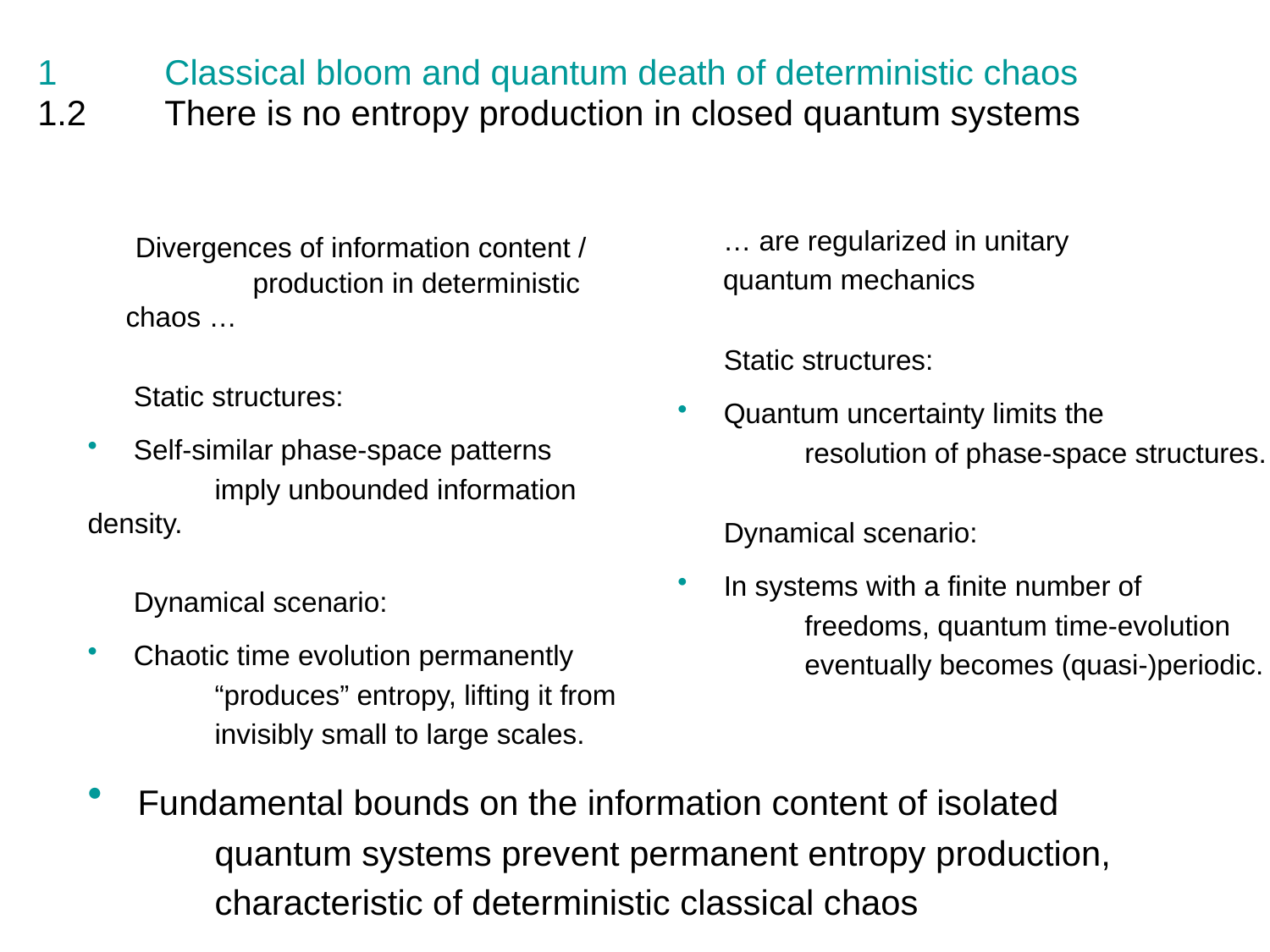

1	Classical bloom and quantum death of deterministic chaos
1.2	There is no entropy production in closed quantum systems
	 Divergences of information content /
	production in deterministic chaos …

	 Static structures:
 Self-similar phase-space patterns
	imply unbounded information density.

	 Dynamical scenario:
 Chaotic time evolution permanently
	“produces” entropy, lifting it from
	invisibly small to large scales.
	 … are regularized in unitary
	 quantum mechanics

	 Static structures:
 Quantum uncertainty limits the
	resolution of phase-space structures.

	 Dynamical scenario:
 In systems with a finite number of
	freedoms, quantum time-evolution
	eventually becomes (quasi-)periodic.

 Fundamental bounds on the information content of isolated
	quantum systems prevent permanent entropy production,
	characteristic of deterministic classical chaos